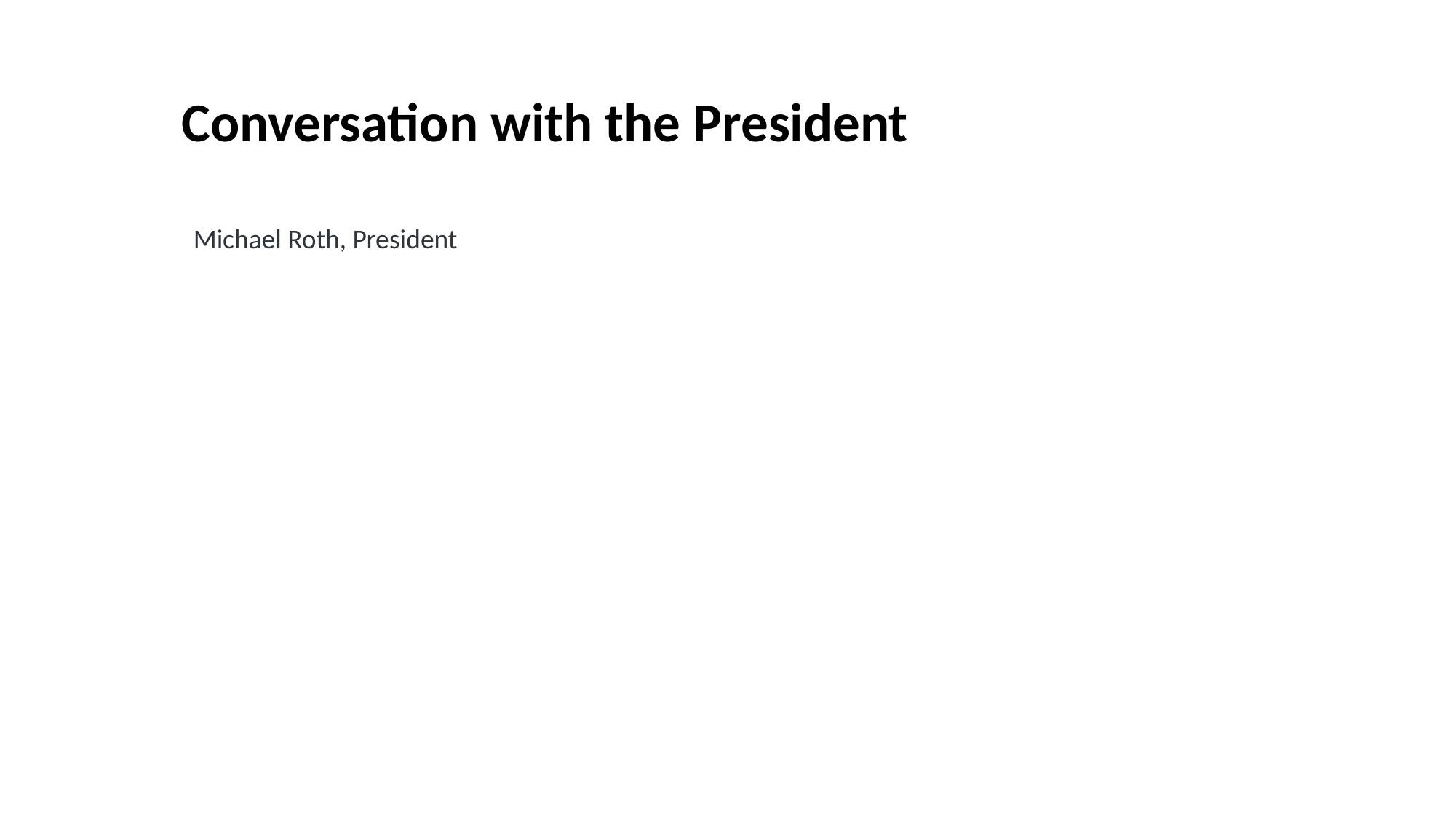

# Conversation with the President
Michael Roth, President